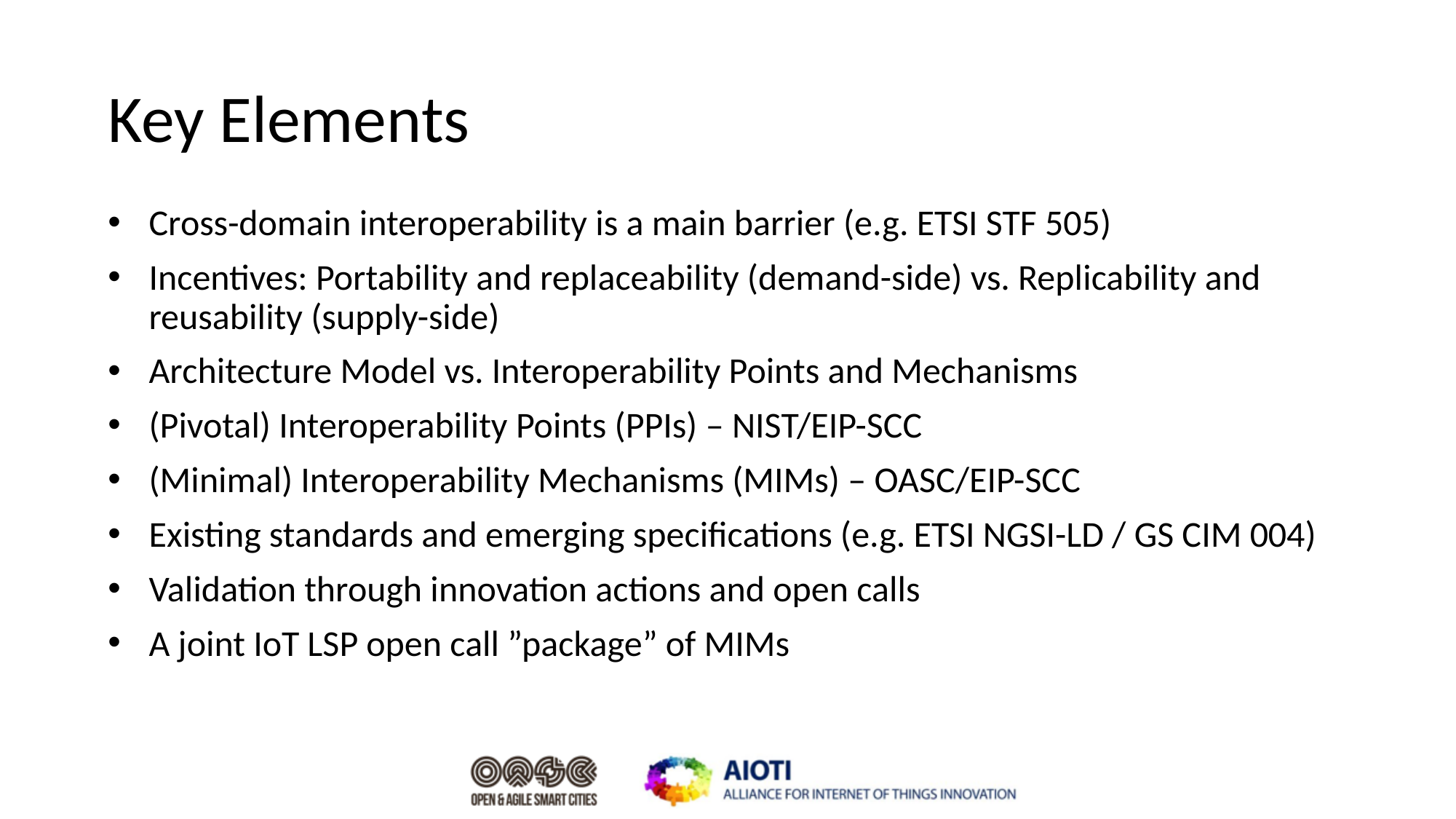

# Key Elements
Cross-domain interoperability is a main barrier (e.g. ETSI STF 505)
Incentives: Portability and replaceability (demand-side) vs. Replicability and reusability (supply-side)
Architecture Model vs. Interoperability Points and Mechanisms
(Pivotal) Interoperability Points (PPIs) – NIST/EIP-SCC
(Minimal) Interoperability Mechanisms (MIMs) – OASC/EIP-SCC
Existing standards and emerging specifications (e.g. ETSI NGSI-LD / GS CIM 004)
Validation through innovation actions and open calls
A joint IoT LSP open call ”package” of MIMs